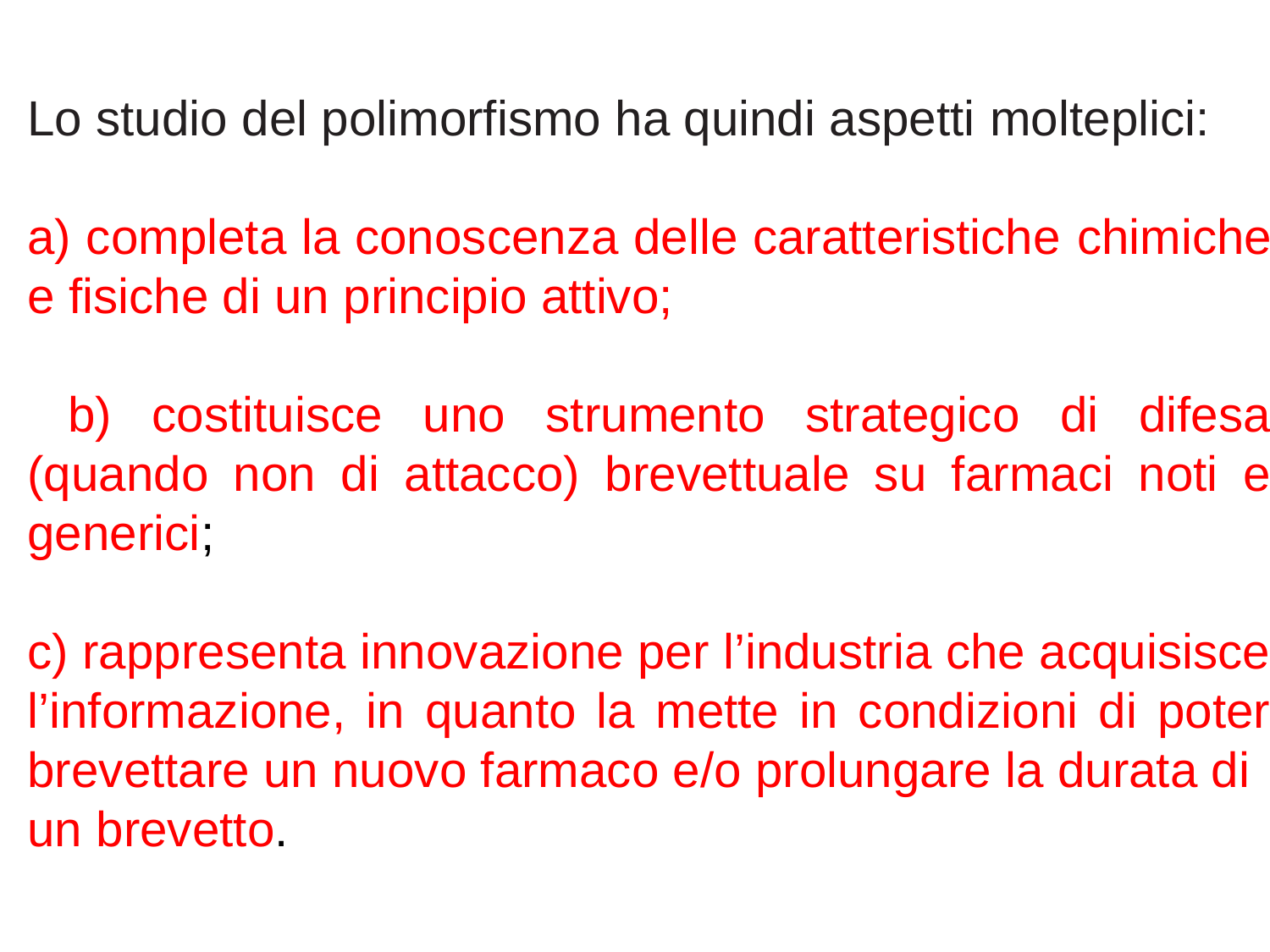

Lo studio del polimorfismo ha quindi aspetti molteplici:

a) completa la conoscenza delle caratteristiche chimiche e fisiche di un principio attivo;

 b) costituisce uno strumento strategico di difesa (quando non di attacco) brevettuale su farmaci noti e generici;

c) rappresenta innovazione per l’industria che acquisisce l’informazione, in quanto la mette in condizioni di poter brevettare un nuovo farmaco e/o prolungare la durata di
un brevetto.